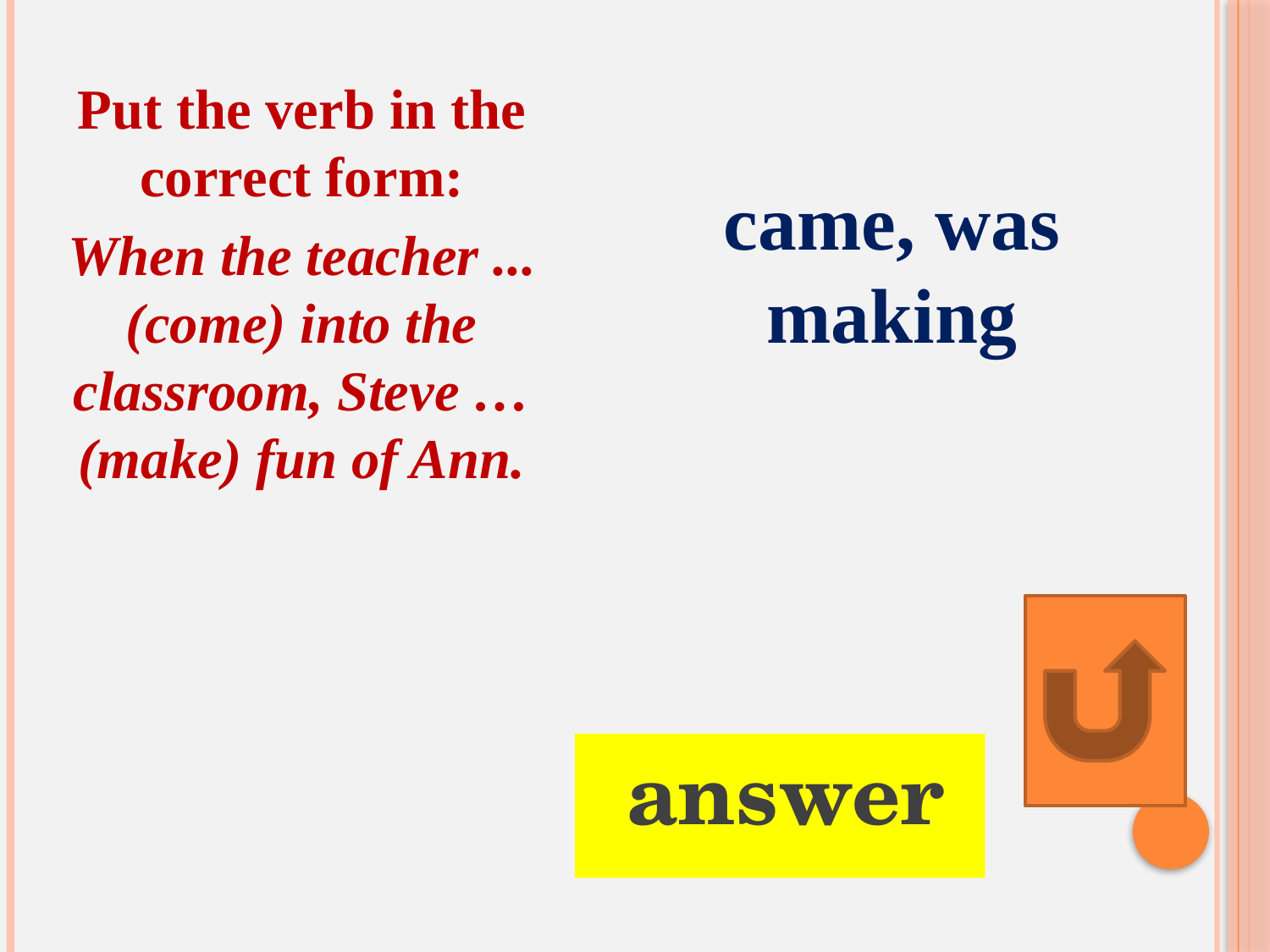

Put the verb in the correct form:
When the teacher ... (come) into the classroom, Steve … (make) fun of Ann.
came, was making

answer